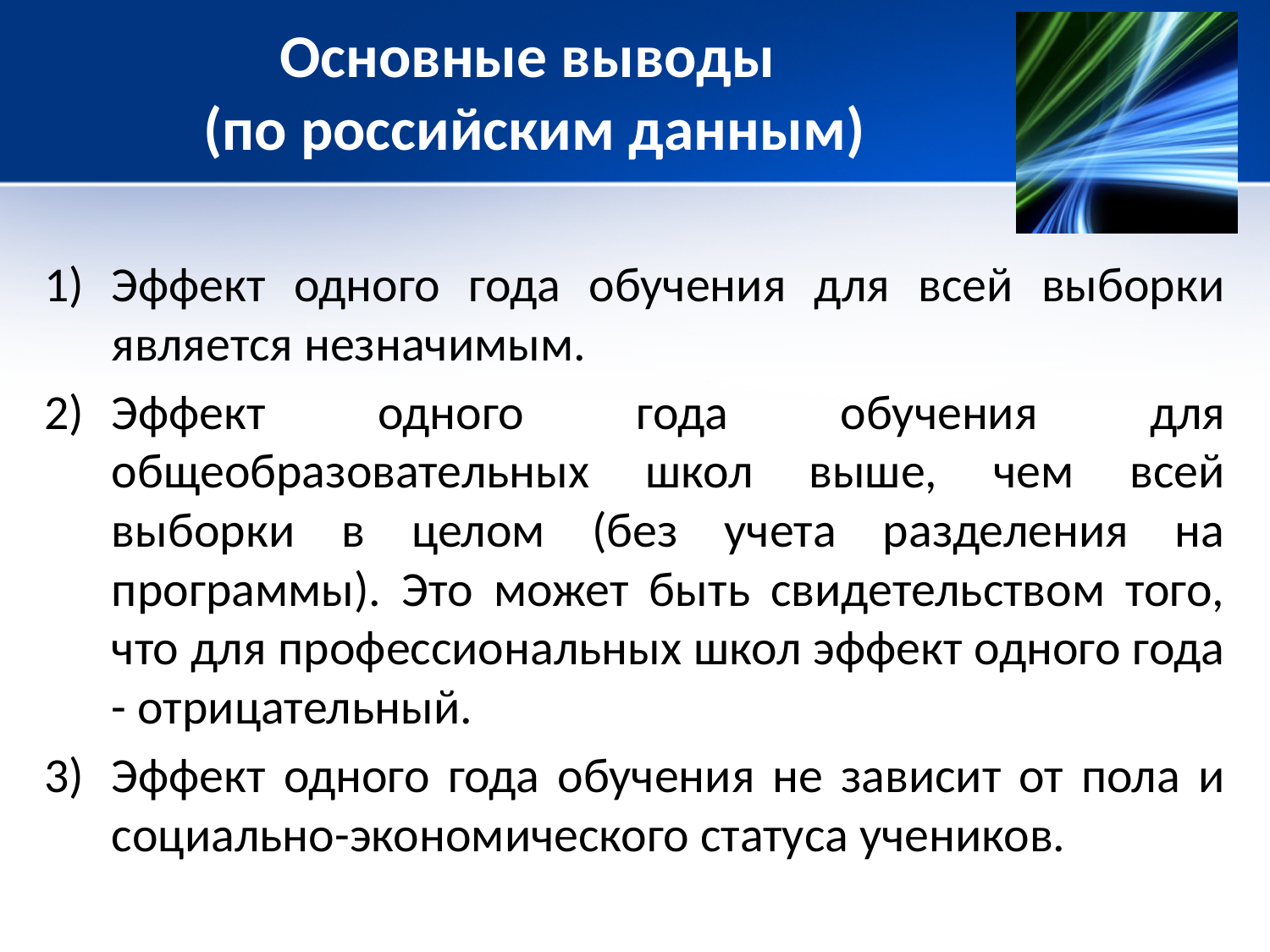

# Основные выводы (по российским данным)
Эффект одного года обучения для всей выборки является незначимым.
Эффект одного года обучения для общеобразовательных школ выше, чем всей выборки в целом (без учета разделения на программы). Это может быть свидетельством того, что для профессиональных школ эффект одного года - отрицательный.
Эффект одного года обучения не зависит от пола и социально-экономического статуса учеников.